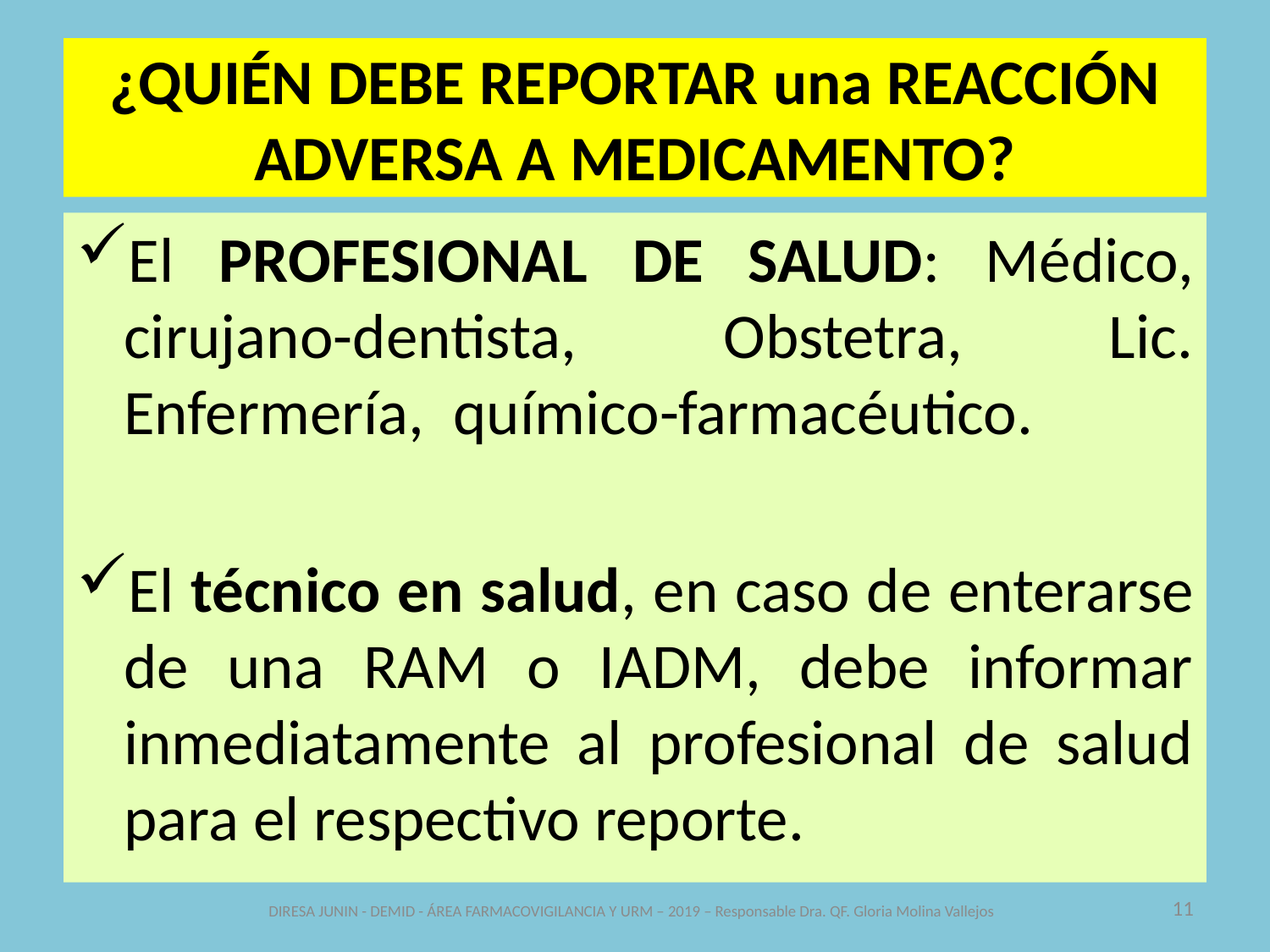

# ¿QUIÉN DEBE REPORTAR una REACCIÓN ADVERSA A MEDICAMENTO?
El PROFESIONAL DE SALUD: Médico, cirujano-dentista, Obstetra, Lic. Enfermería,  químico-farmacéutico.

El técnico en salud, en caso de enterarse de una RAM o IADM, debe informar inmediatamente al profesional de salud para el respectivo reporte.
11
DIRESA JUNIN - DEMID - ÁREA FARMACOVIGILANCIA Y URM – 2019 – Responsable Dra. QF. Gloria Molina Vallejos